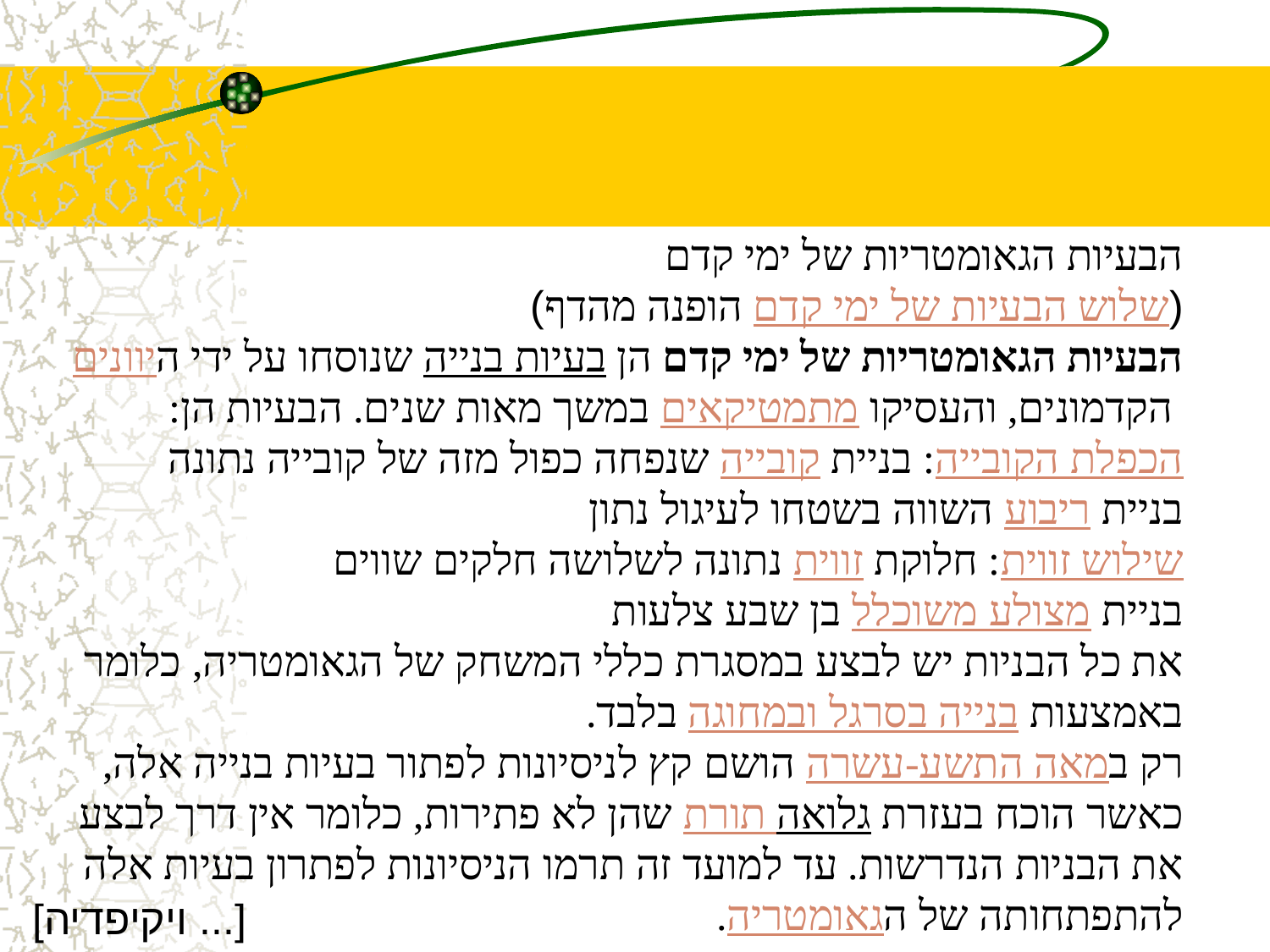

הבעיות הגאומטריות של ימי קדם
(הופנה מהדף שלוש הבעיות של ימי קדם)
הבעיות הגאומטריות של ימי קדם הן בעיות בנייה שנוסחו על ידי היוונים הקדמונים, והעסיקו מתמטיקאים במשך מאות שנים. הבעיות הן:
הכפלת הקובייה: בניית קובייה שנפחה כפול מזה של קובייה נתונה
בניית ריבוע השווה בשטחו לעיגול נתון
שילוש זווית: חלוקת זווית נתונה לשלושה חלקים שווים
בניית מצולע משוכלל בן שבע צלעות
את כל הבניות יש לבצע במסגרת כללי המשחק של הגאומטריה, כלומר באמצעות בנייה בסרגל ובמחוגה בלבד.
רק במאה התשע-עשרה הושם קץ לניסיונות לפתור בעיות בנייה אלה, כאשר הוכח בעזרת תורת גלואה שהן לא פתירות, כלומר אין דרך לבצע את הבניות הנדרשות. עד למועד זה תרמו הניסיונות לפתרון בעיות אלה להתפתחותה של הגאומטריה.
 [ויקיפדיה ...]